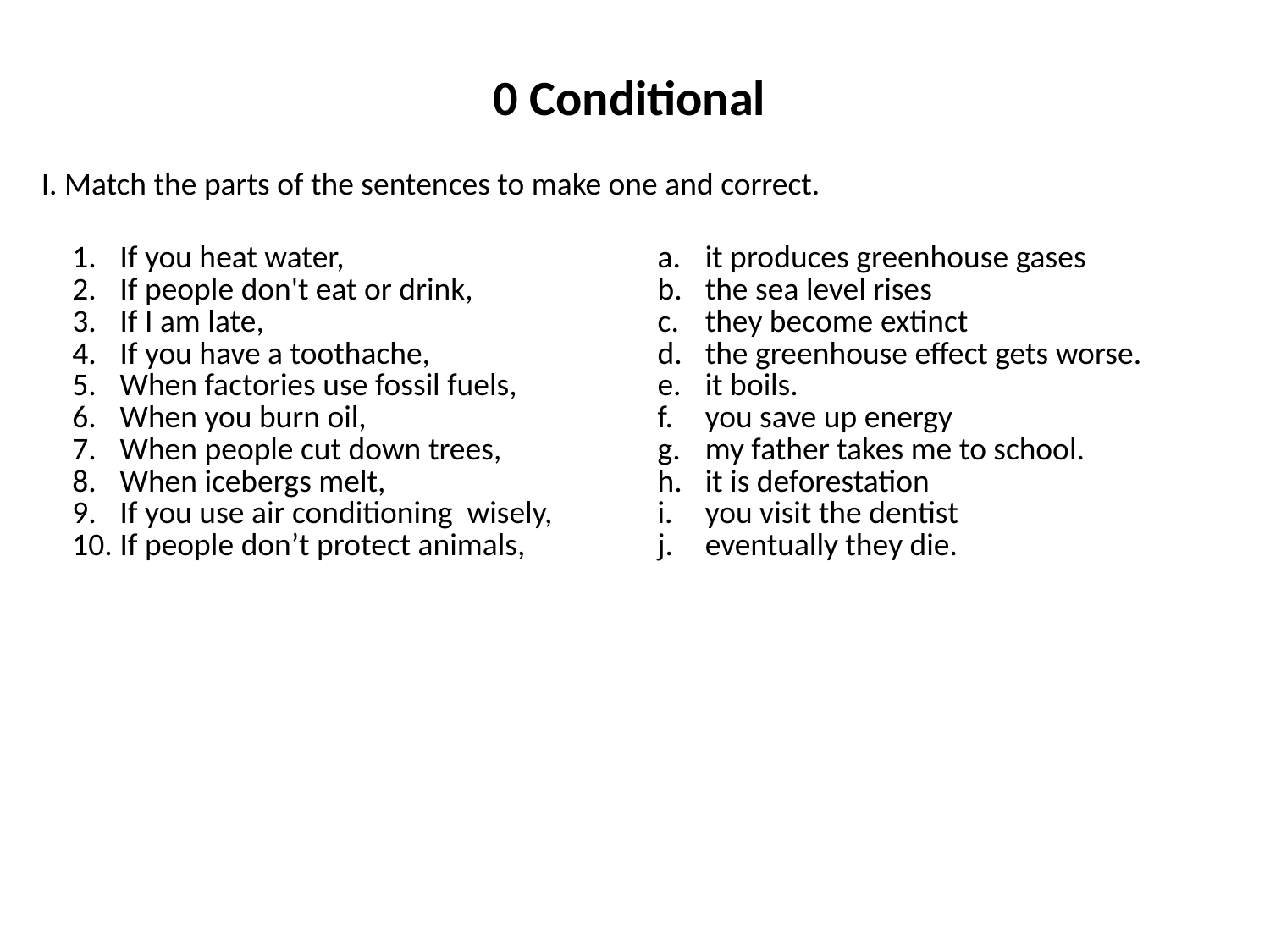

0 Conditional

    I. Match the parts of the sentences to make one and correct.

| If you heat water, If people don't eat or drink, If I am late, If you have a toothache, When factories use fossil fuels, When you burn oil, When people cut down trees, When icebergs melt, If you use air conditioning wisely, If people don’t protect animals, | it produces greenhouse gases the sea level rises they become extinct the greenhouse effect gets worse. it boils. you save up energy my father takes me to school. it is deforestation you visit the dentist eventually they die. |
| --- | --- |